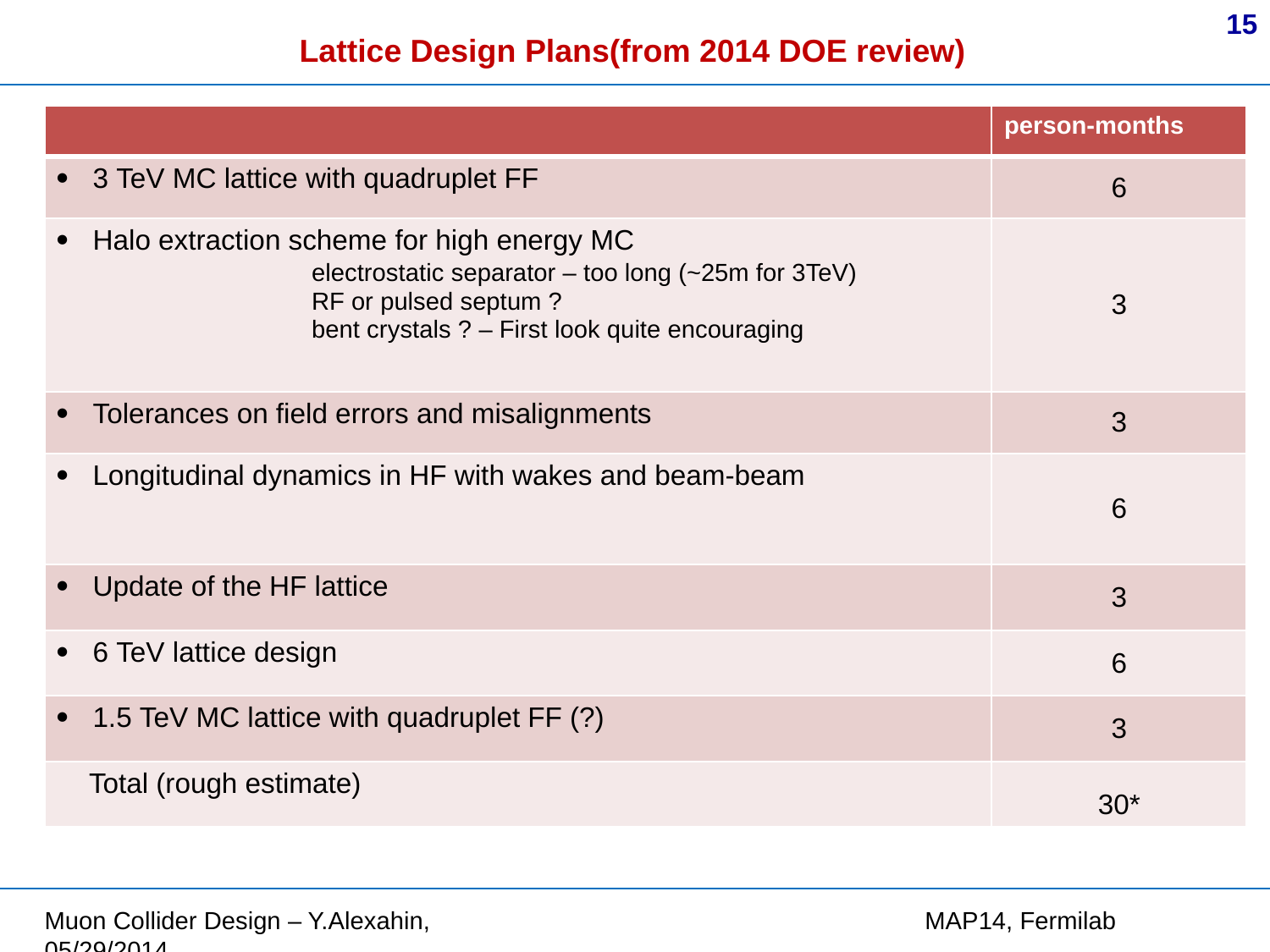

15
Lattice Design Plans(from 2014 DOE review)
|  | person-months |
| --- | --- |
| • 3 TeV MC lattice with quadruplet FF | 6 |
| • Halo extraction scheme for high energy MC electrostatic separator – too long (~25m for 3TeV) RF or pulsed septum ? bent crystals ? – First look quite encouraging | 3 |
| • Tolerances on field errors and misalignments | 3 |
| • Longitudinal dynamics in HF with wakes and beam-beam | 6 |
| • Update of the HF lattice | 3 |
| • 6 TeV lattice design | 6 |
| • 1.5 TeV MC lattice with quadruplet FF (?) | 3 |
| Total (rough estimate) | 30\* |
Muon Collider Design – Y.Alexahin,                                                                       MAP14, Fermilab 05/29/2014